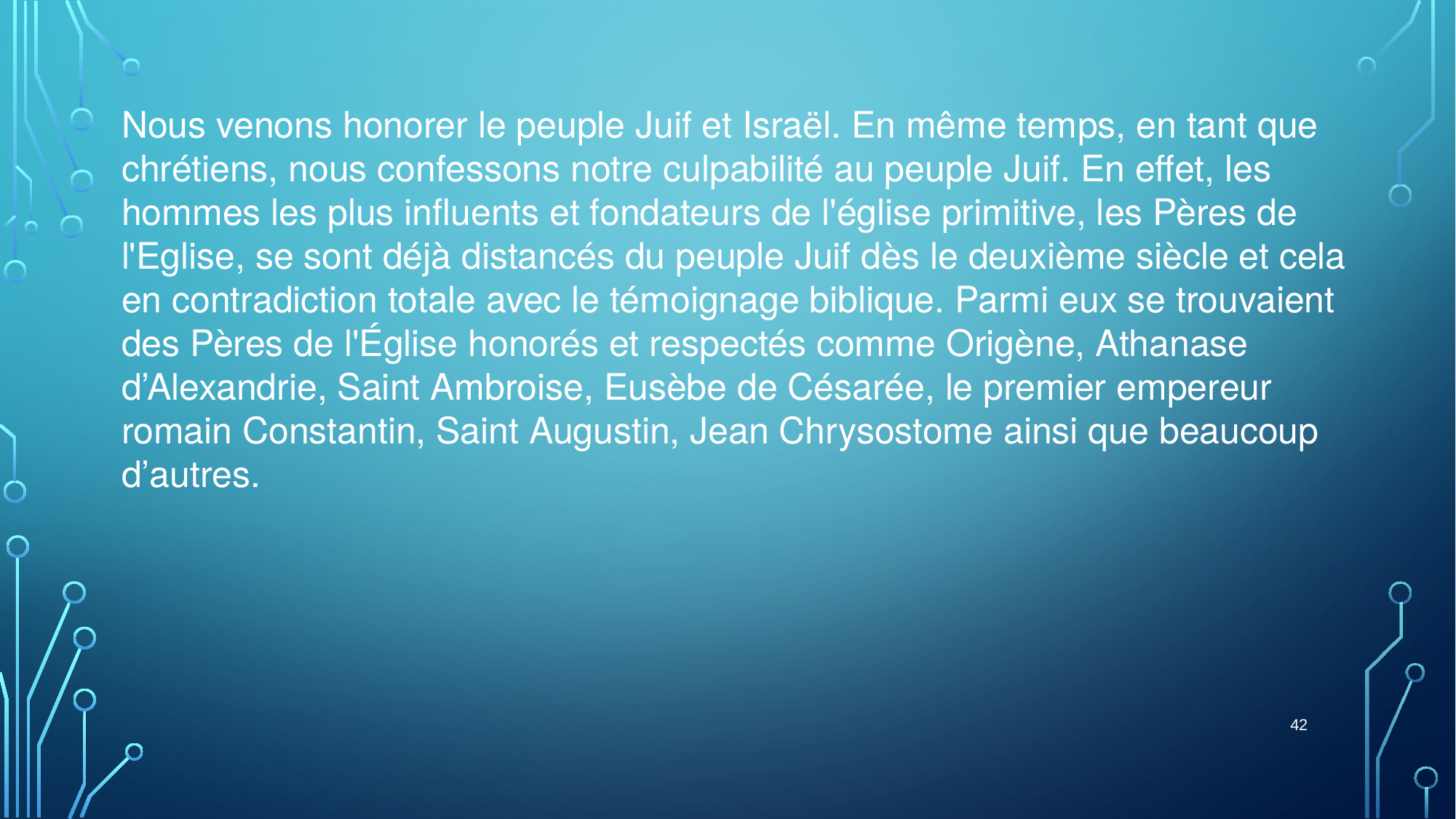

Nous venons honorer le peuple Juif et Israël. En même temps, en tant que chrétiens, nous confessons notre culpabilité au peuple Juif. En effet, les hommes les plus influents et fondateurs de l'église primitive, les Pères de l'Eglise, se sont déjà distancés du peuple Juif dès le deuxième siècle et cela en contradiction totale avec le témoignage biblique. Parmi eux se trouvaient des Pères de l'Église honorés et respectés comme Origène, Athanase d’Alexandrie, Saint Ambroise, Eusèbe de Césarée, le premier empereur romain Constantin, Saint Augustin, Jean Chrysostome ainsi que beaucoup d’autres.
42